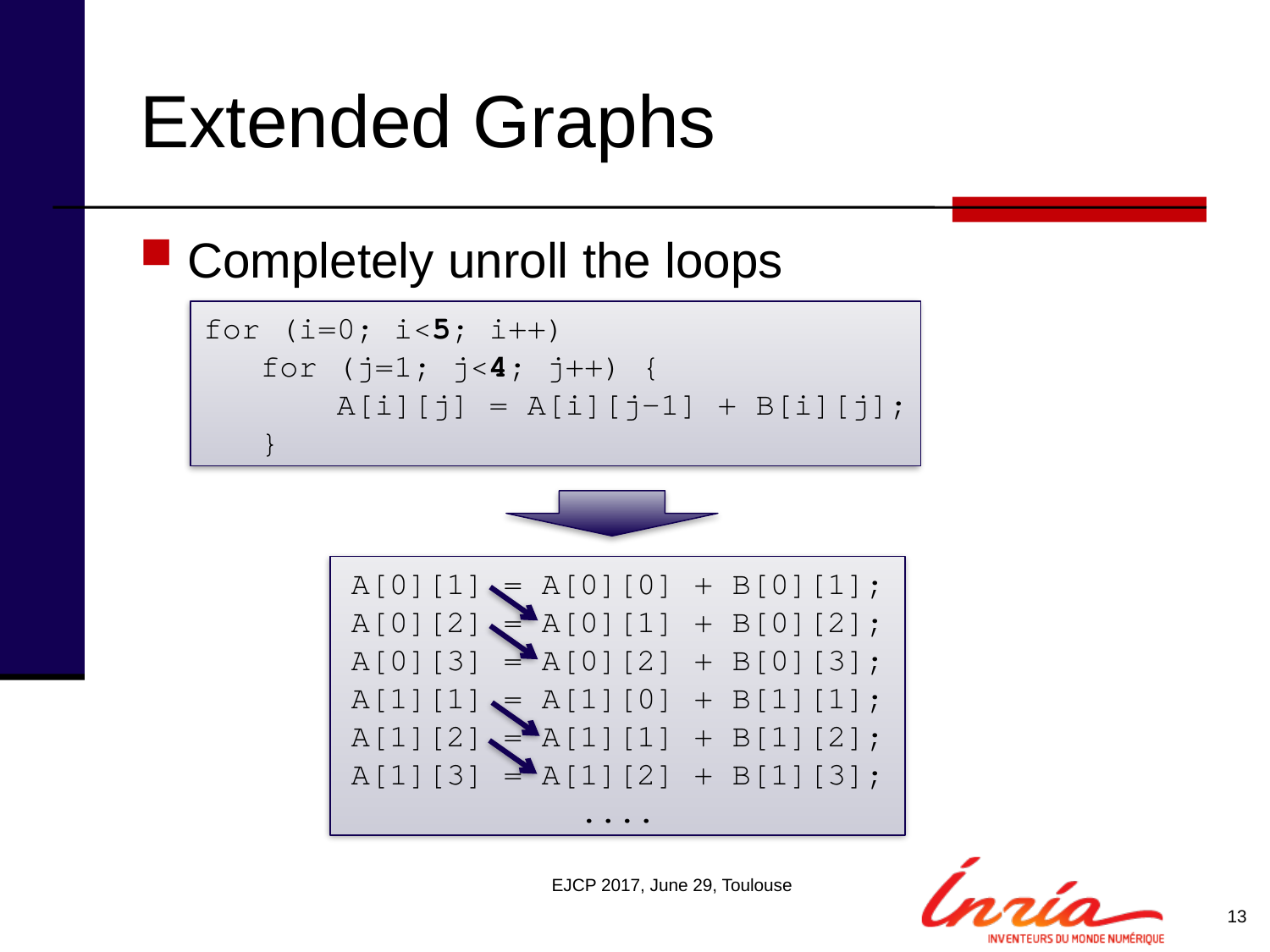

# Extended Graphs
Completely unroll the loops
for (i=0; i<5; i++)
   for (j=1; j<4; j++) {
       A[i][j] = A[i][j-1] + B[i][j];
   }

A[0][1] = A[0][0] + B[0][1];
A[0][2] = A[0][1] + B[0][2];
A[0][3] = A[0][2] + B[0][3];
A[1][1] = A[1][0] + B[1][1];
A[1][2] = A[1][1] + B[1][2];
A[1][3] = A[1][2] + B[1][3];
....
EJCP 2017, June 29, Toulouse
13